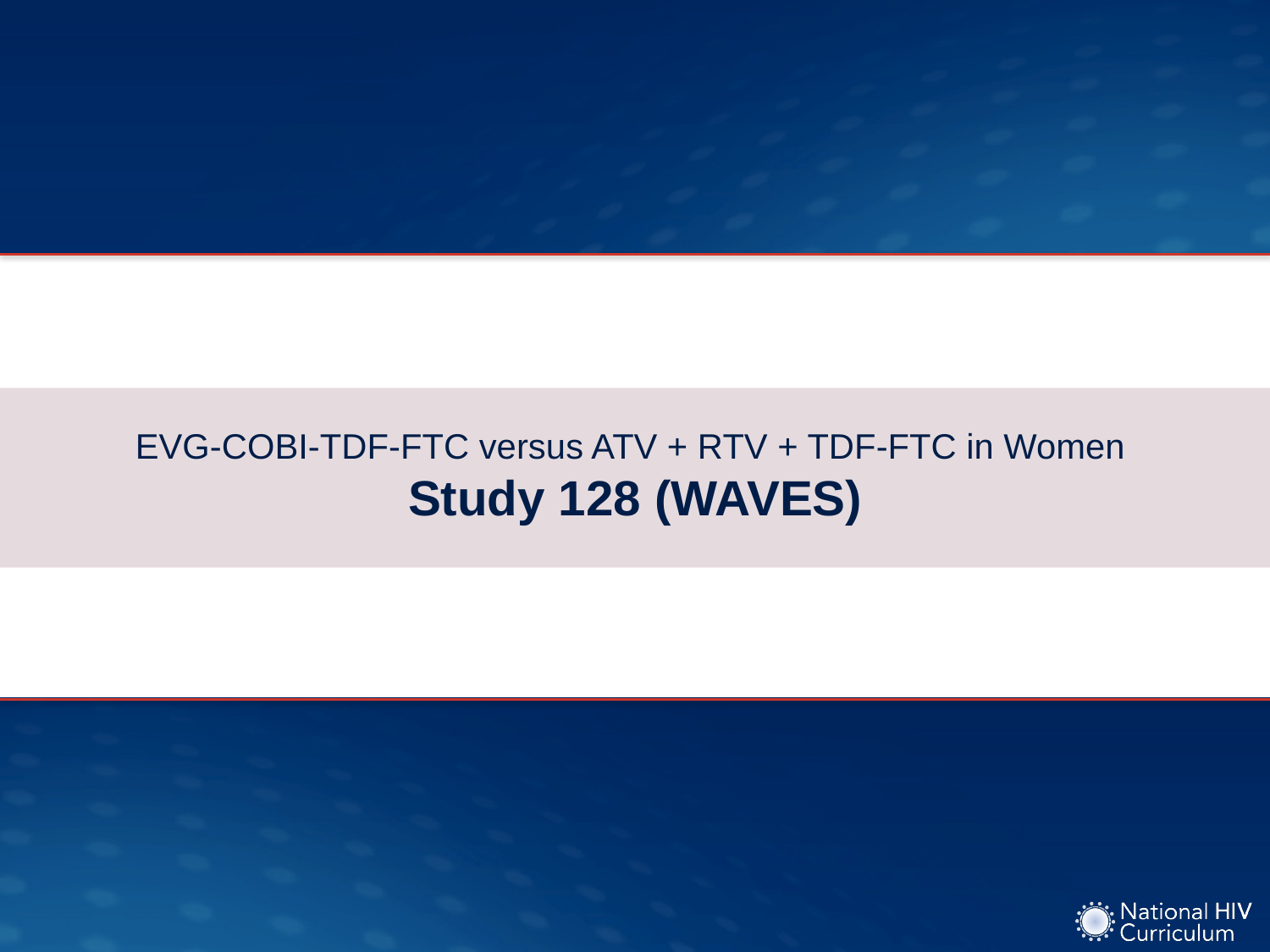

# EVG-COBI-TDF-FTC versus ATV + RTV + TDF-FTC in Women Study 128 (WAVES)